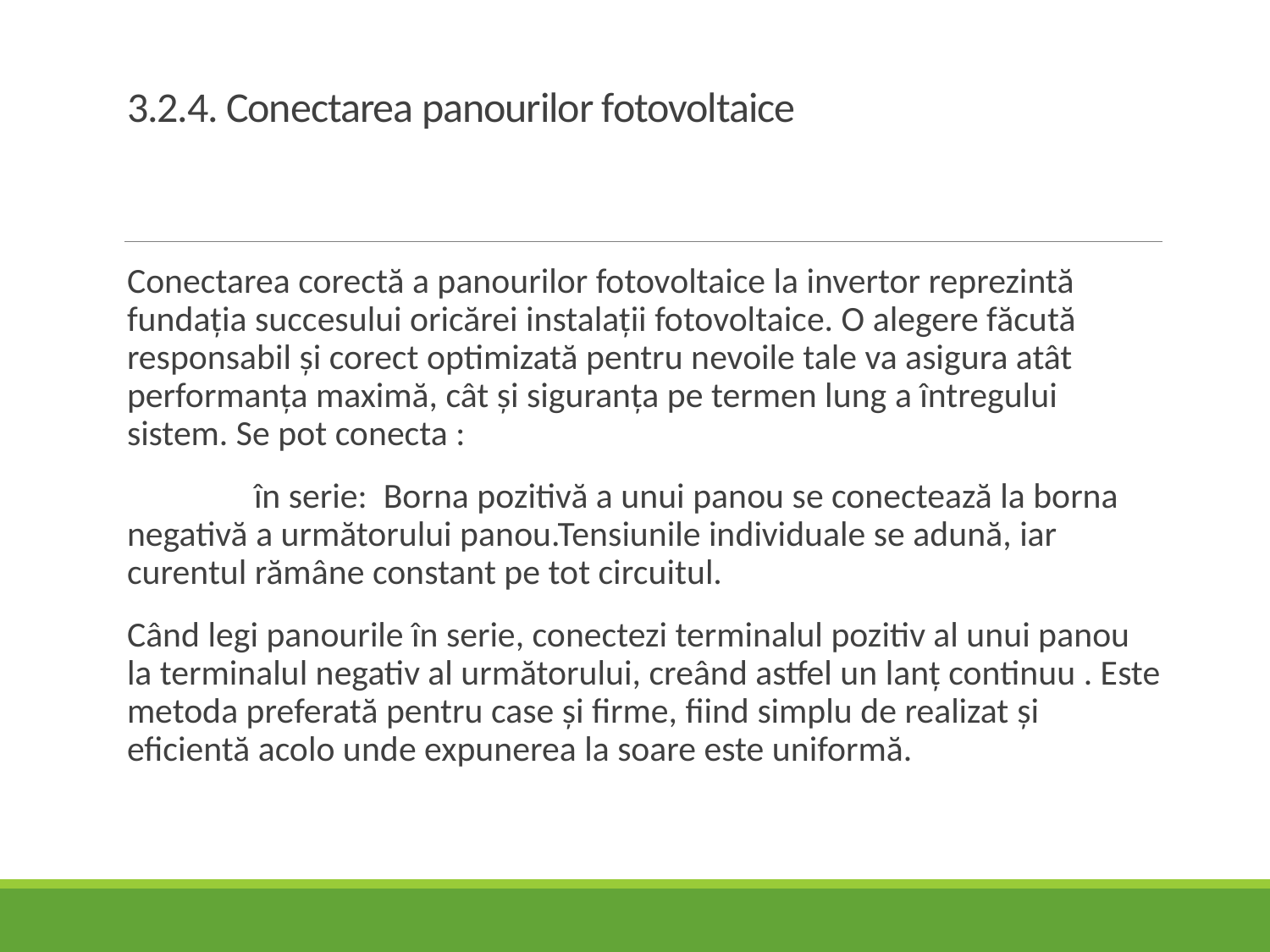

# 3.2.4. Conectarea panourilor fotovoltaice
Conectarea corectă a panourilor fotovoltaice la invertor reprezintă fundația succesului oricărei instalații fotovoltaice. O alegere făcută responsabil și corect optimizată pentru nevoile tale va asigura atât performanța maximă, cât și siguranța pe termen lung a întregului sistem. Se pot conecta :
	în serie:  Borna pozitivă a unui panou se conectează la borna negativă a următorului panou.Tensiunile individuale se adună, iar curentul rămâne constant pe tot circuitul.
Când legi panourile în serie, conectezi terminalul pozitiv al unui panou la terminalul negativ al următorului, creând astfel un lanț continuu . Este metoda preferată pentru case și firme, fiind simplu de realizat și eficientă acolo unde expunerea la soare este uniformă.